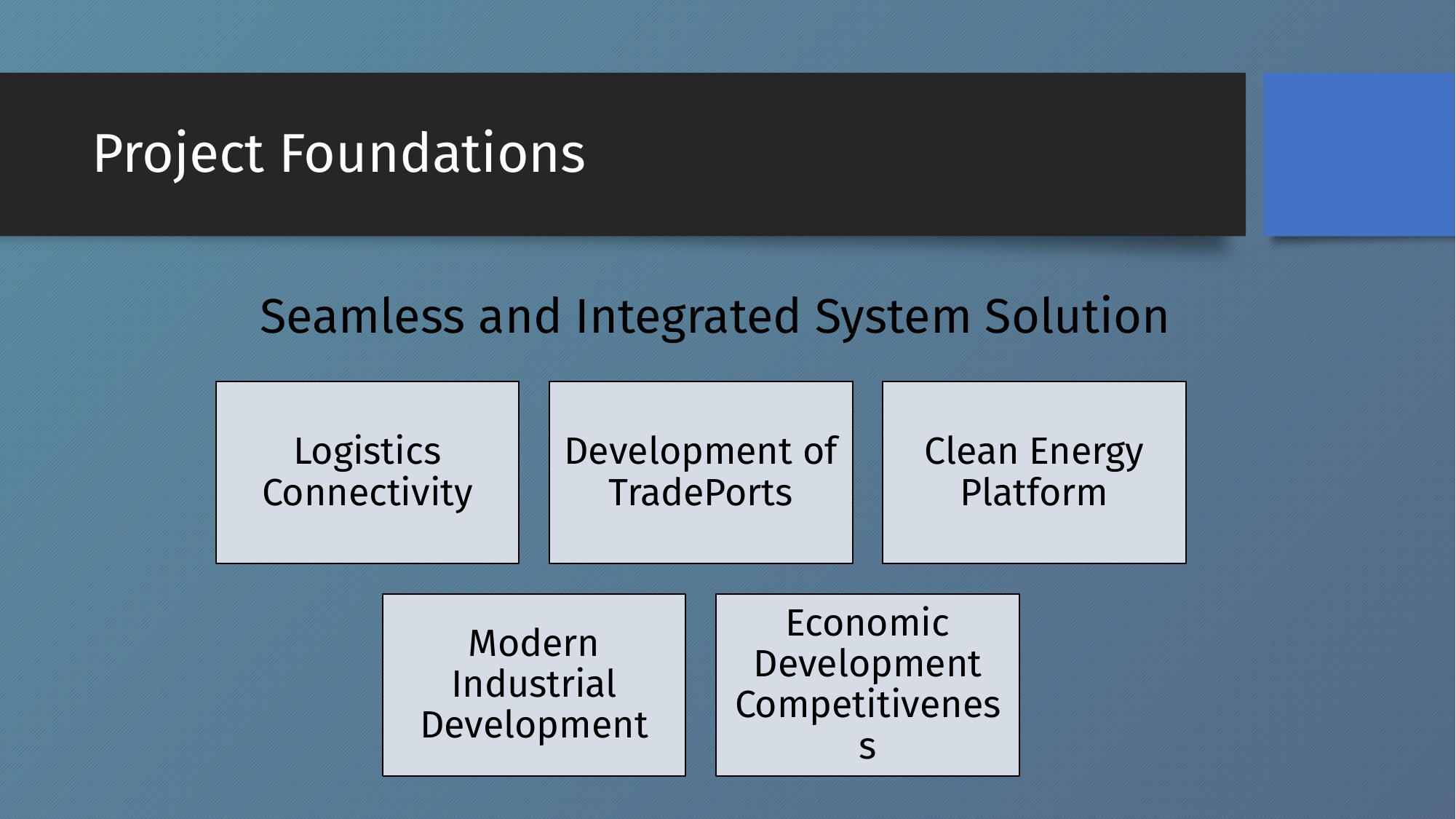

# Project Foundations
Seamless and Integrated System Solution
Logistics Connectivity
Development of TradePorts
Clean Energy Platform
Modern Industrial Development
Economic Development Competitiveness